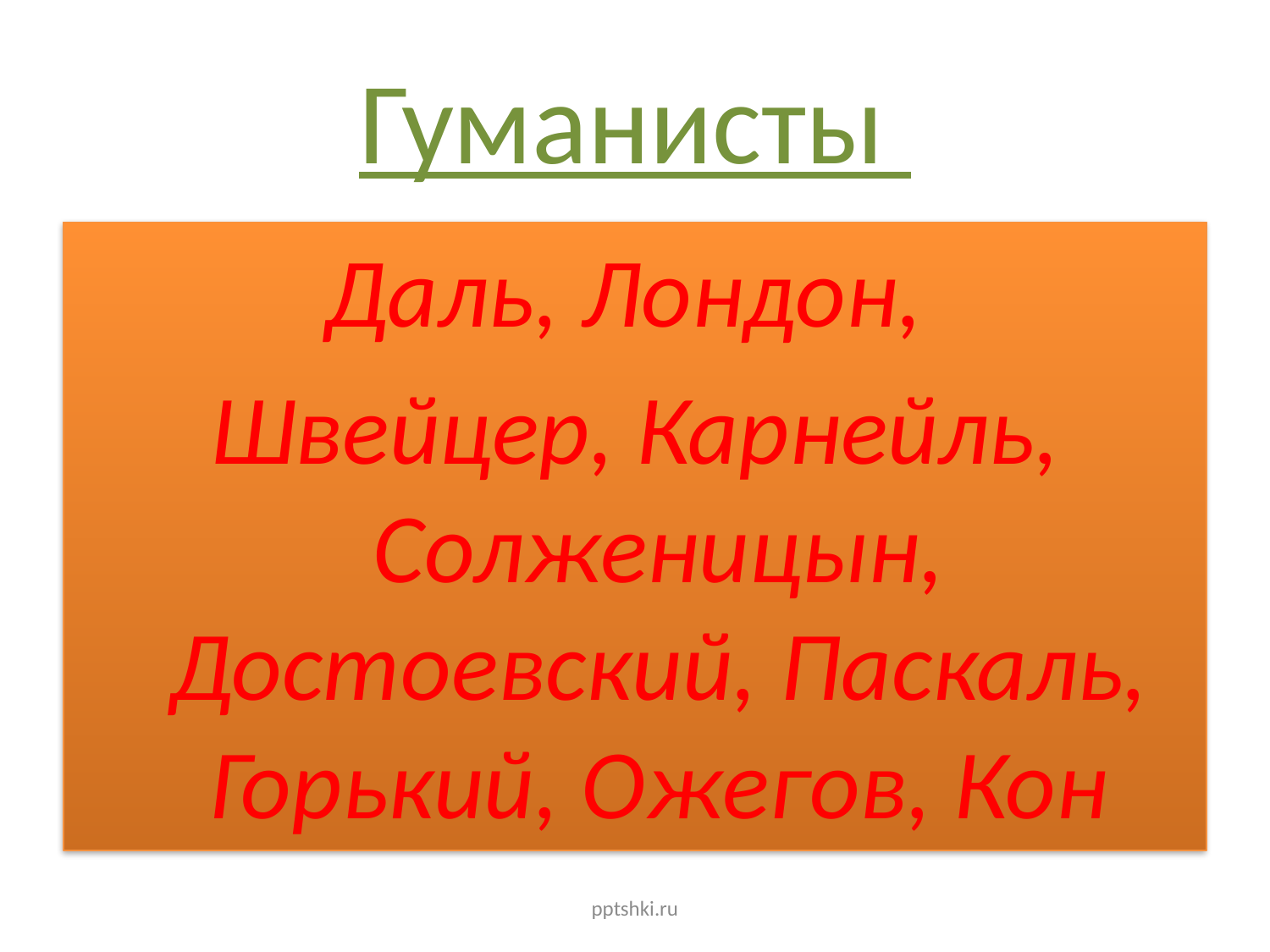

# Гуманисты
Даль, Лондон,
Швейцер, Карнейль, Солженицын, Достоевский, Паскаль, Горький, Ожегов, Кон

pptshki.ru